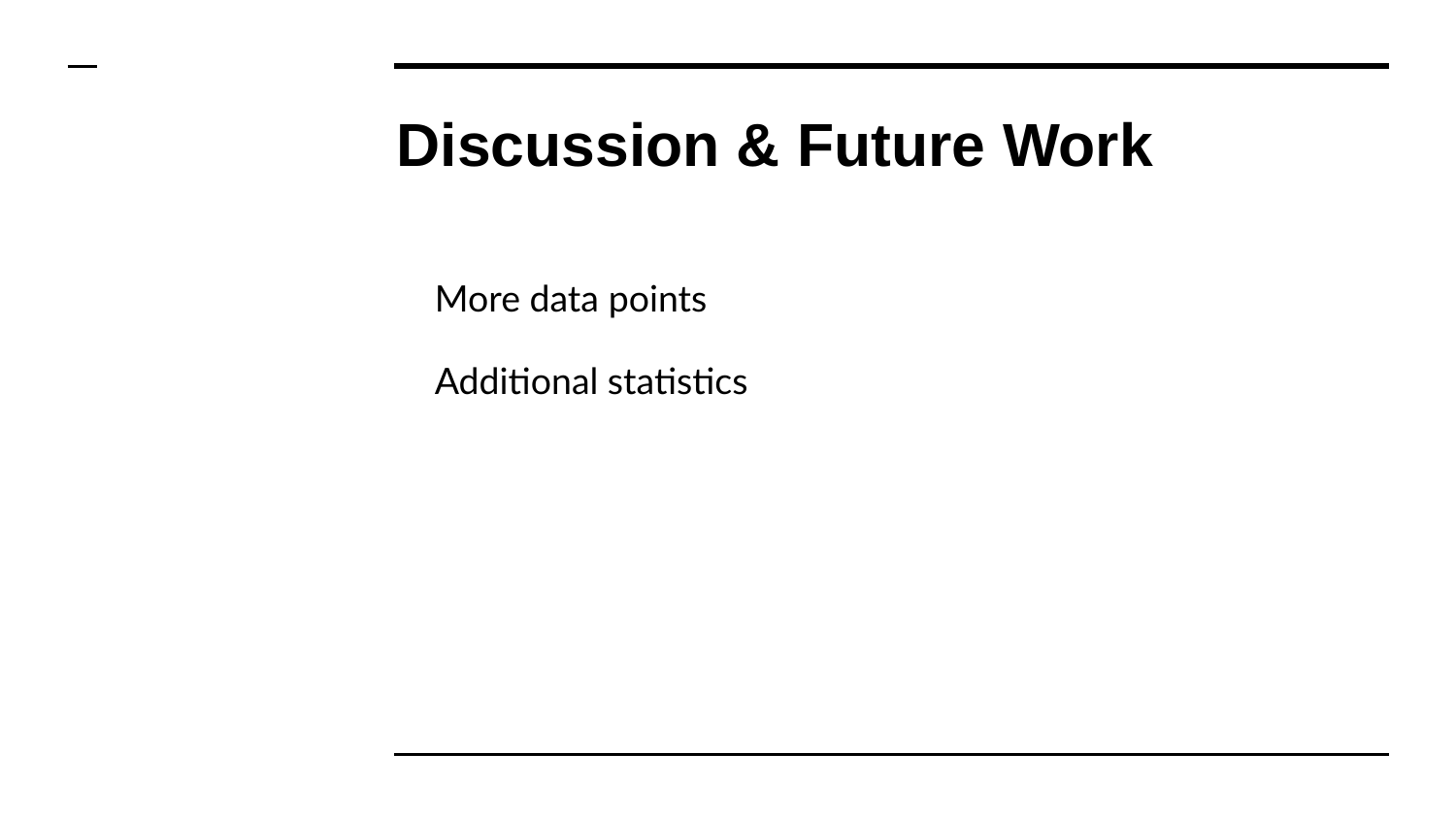

# Discussion & Future Work
More data points
Additional statistics